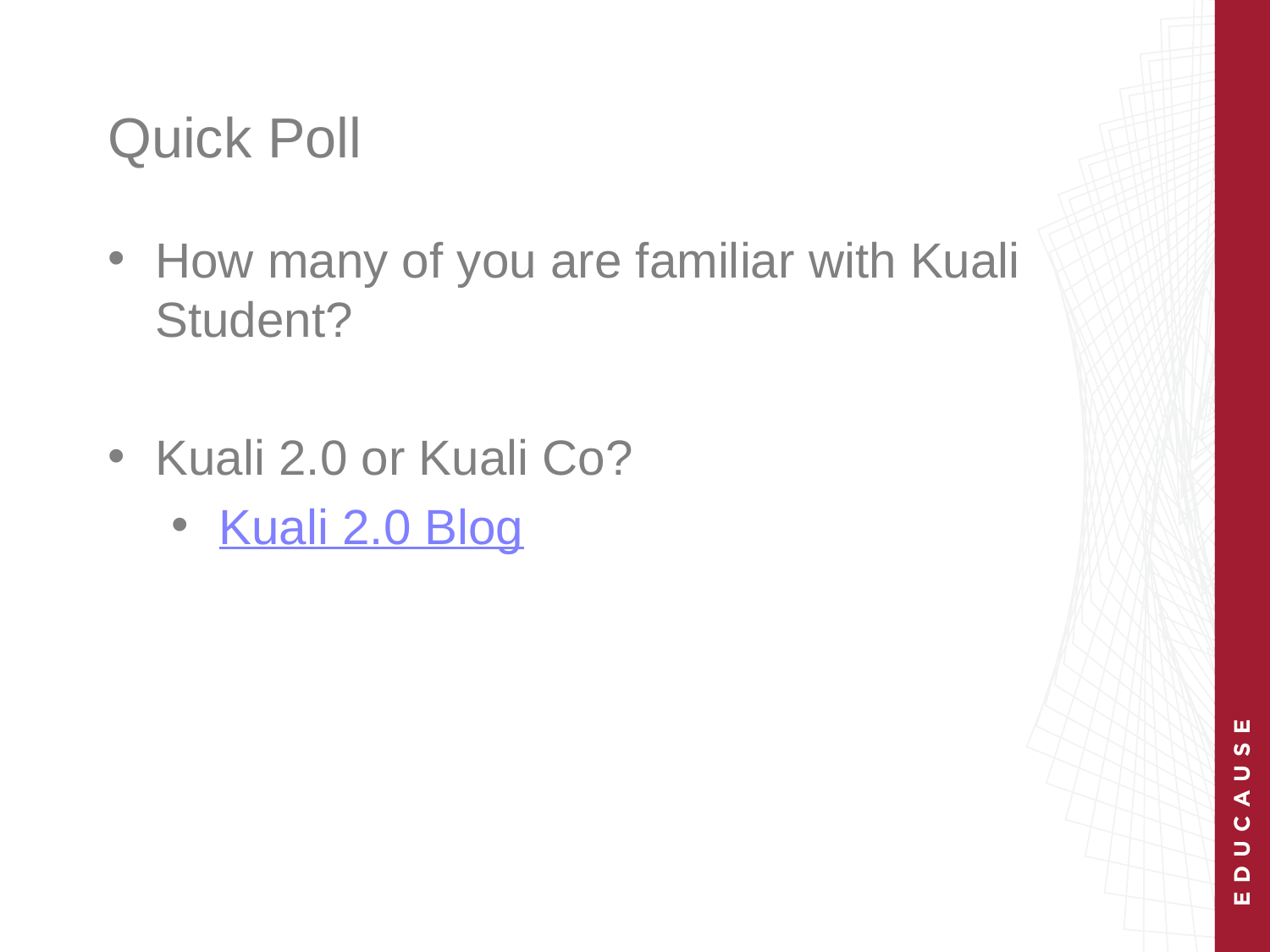

# Quick Poll
How many of you are familiar with Kuali Student?

Kuali 2.0 or Kuali Co?
Kuali 2.0 Blog